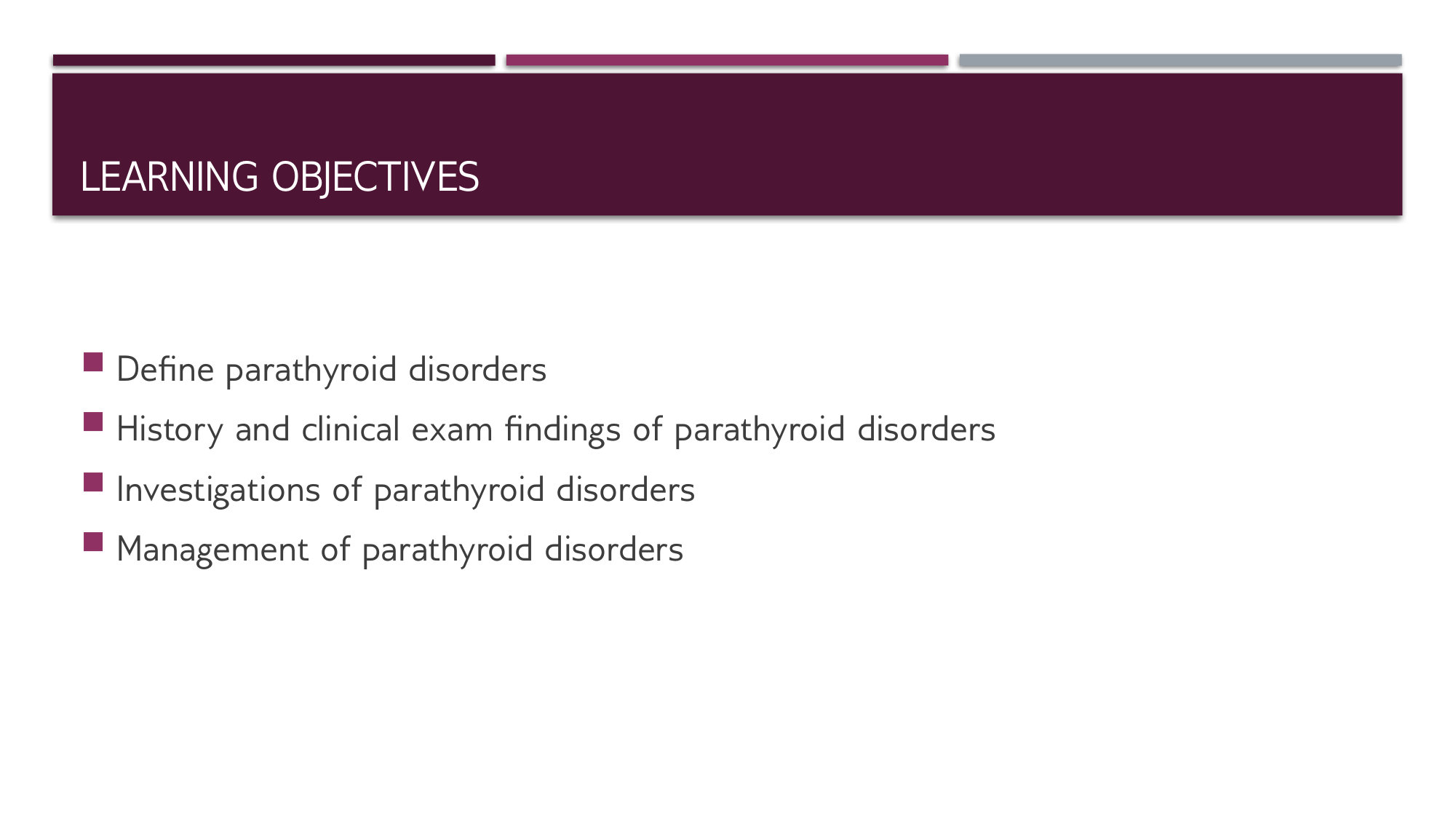

# LEARNING OBJECTIVES
Define parathyroid disorders
History and clinical exam findings of parathyroid disorders
Investigations of parathyroid disorders
Management of parathyroid disorders